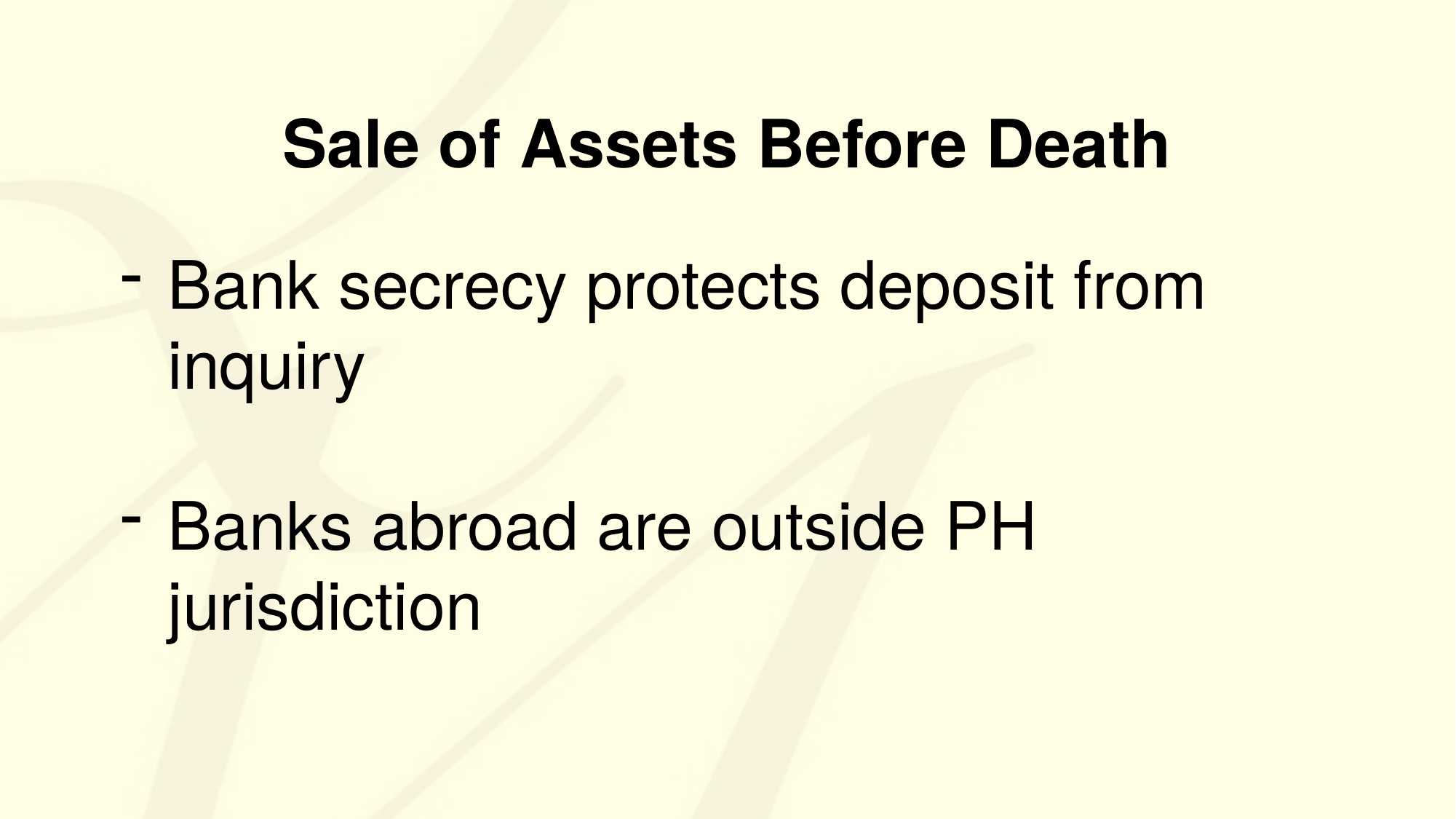

# Sale of Assets Before Death
Bank secrecy protects deposit from inquiry

Banks abroad are outside PH jurisdiction